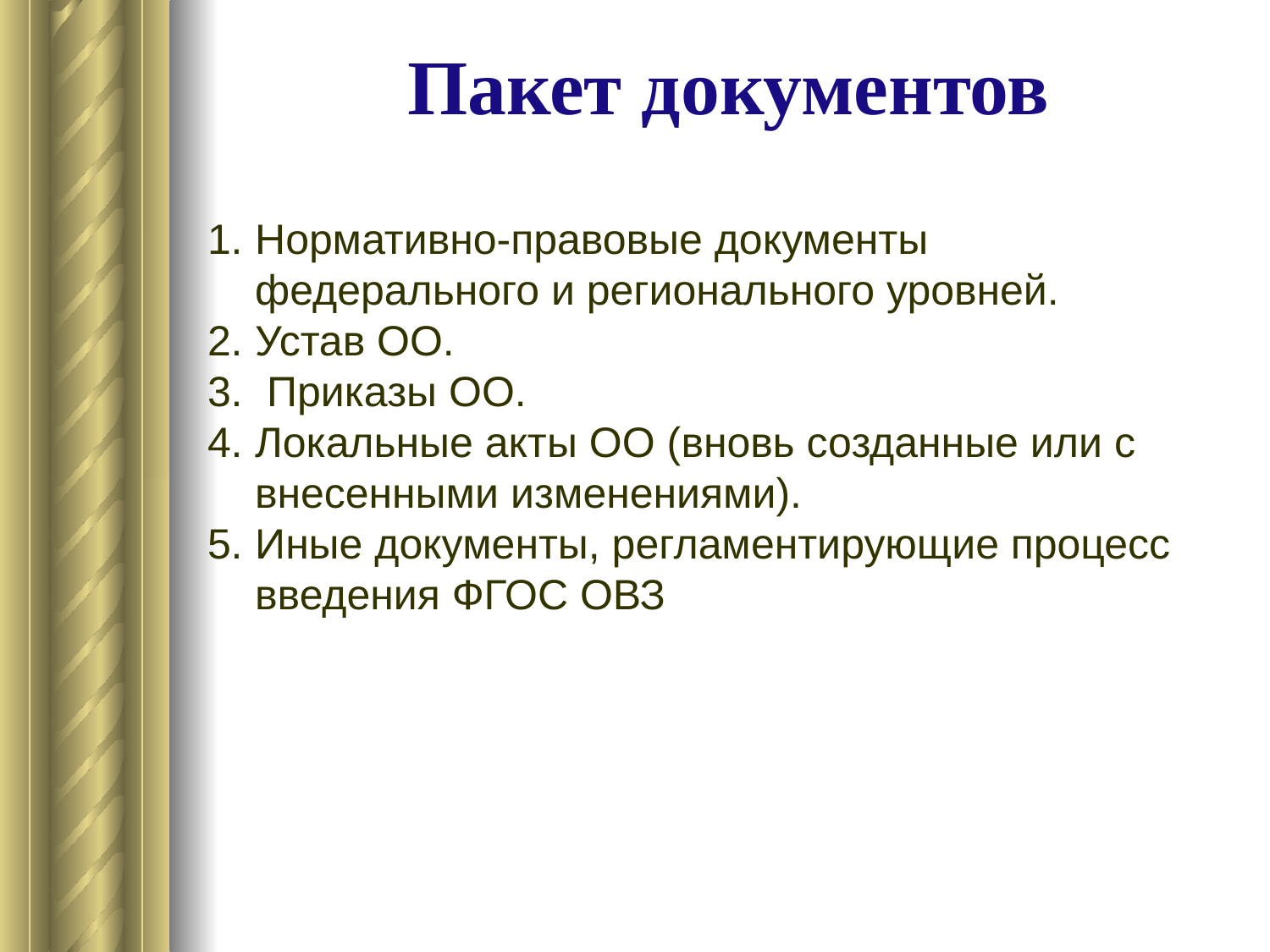

# Пакет документов
Нормативно-правовые документы федерального и регионального уровней.
Устав ОО.
 Приказы ОО.
Локальные акты ОО (вновь созданные или с внесенными изменениями).
Иные документы, регламентирующие процесс введения ФГОС ОВЗ